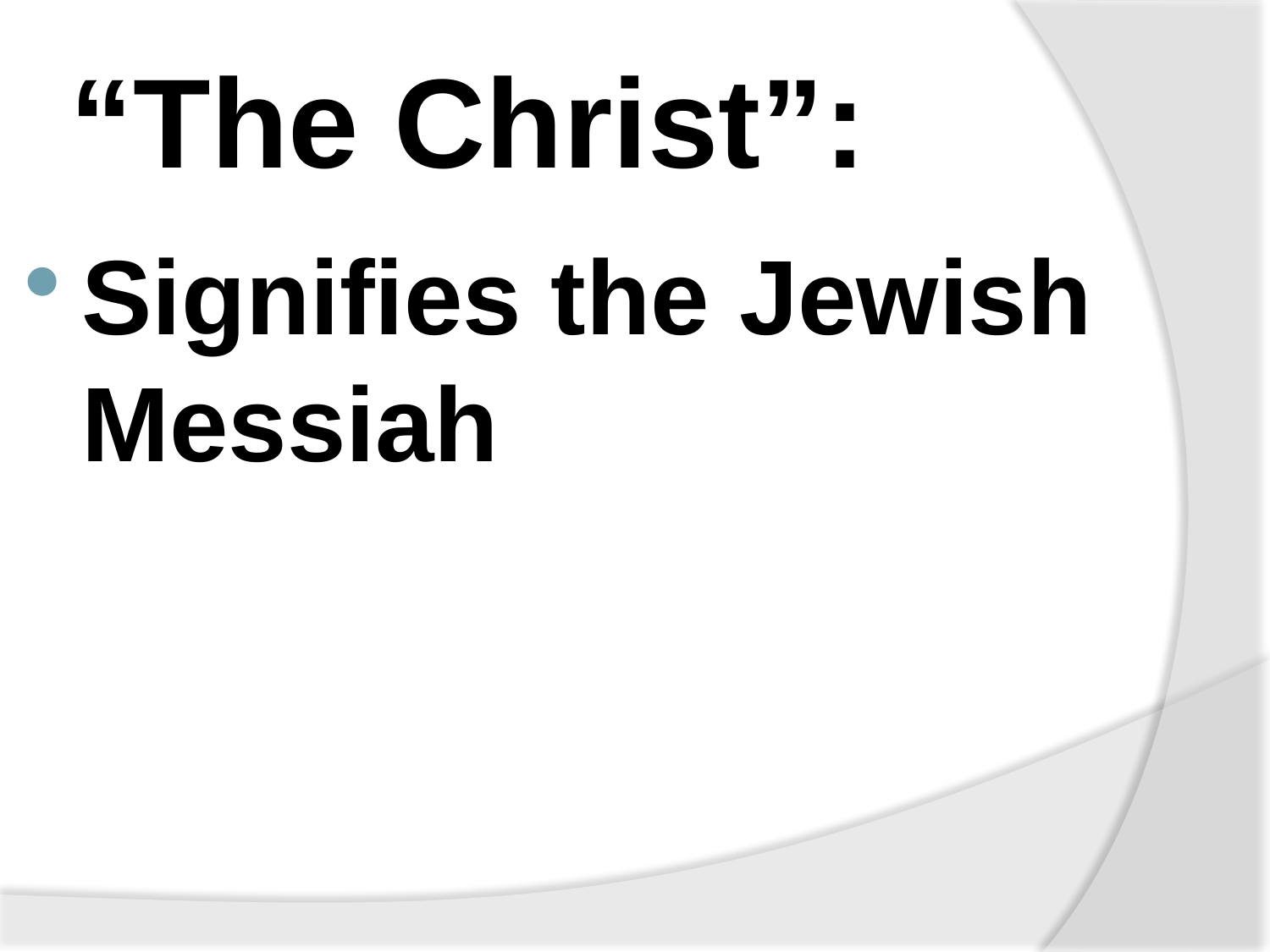

# “The Christ”:
Signifies the Jewish Messiah